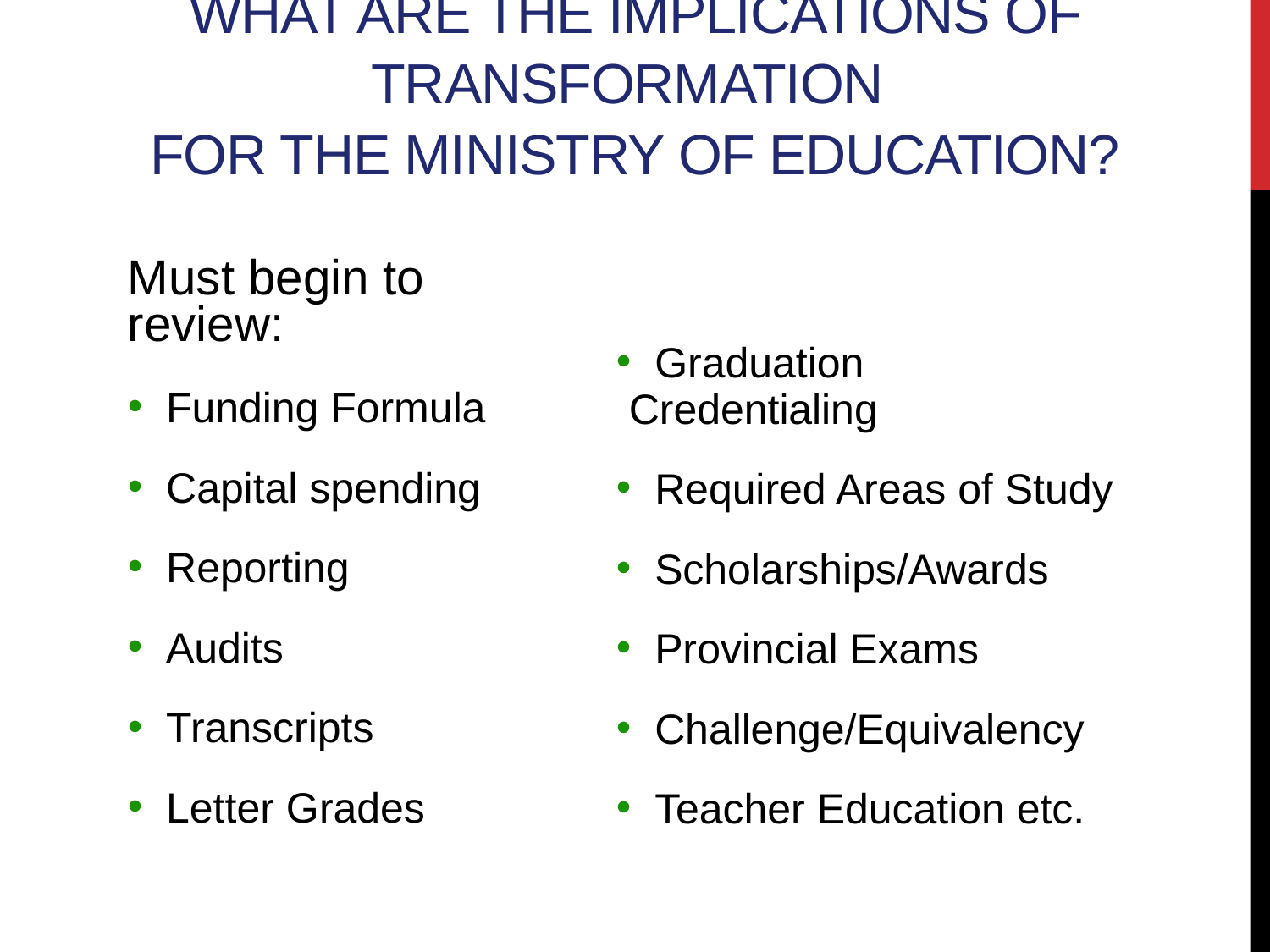

# What are the Implications of Transformation for the Ministry of Education?
Must begin to review:
  Funding Formula
  Capital spending
  Reporting
  Audits
  Transcripts
  Letter Grades

  Graduation Credentialing
  Required Areas of Study
  Scholarships/Awards
  Provincial Exams
  Challenge/Equivalency
  Teacher Education etc.